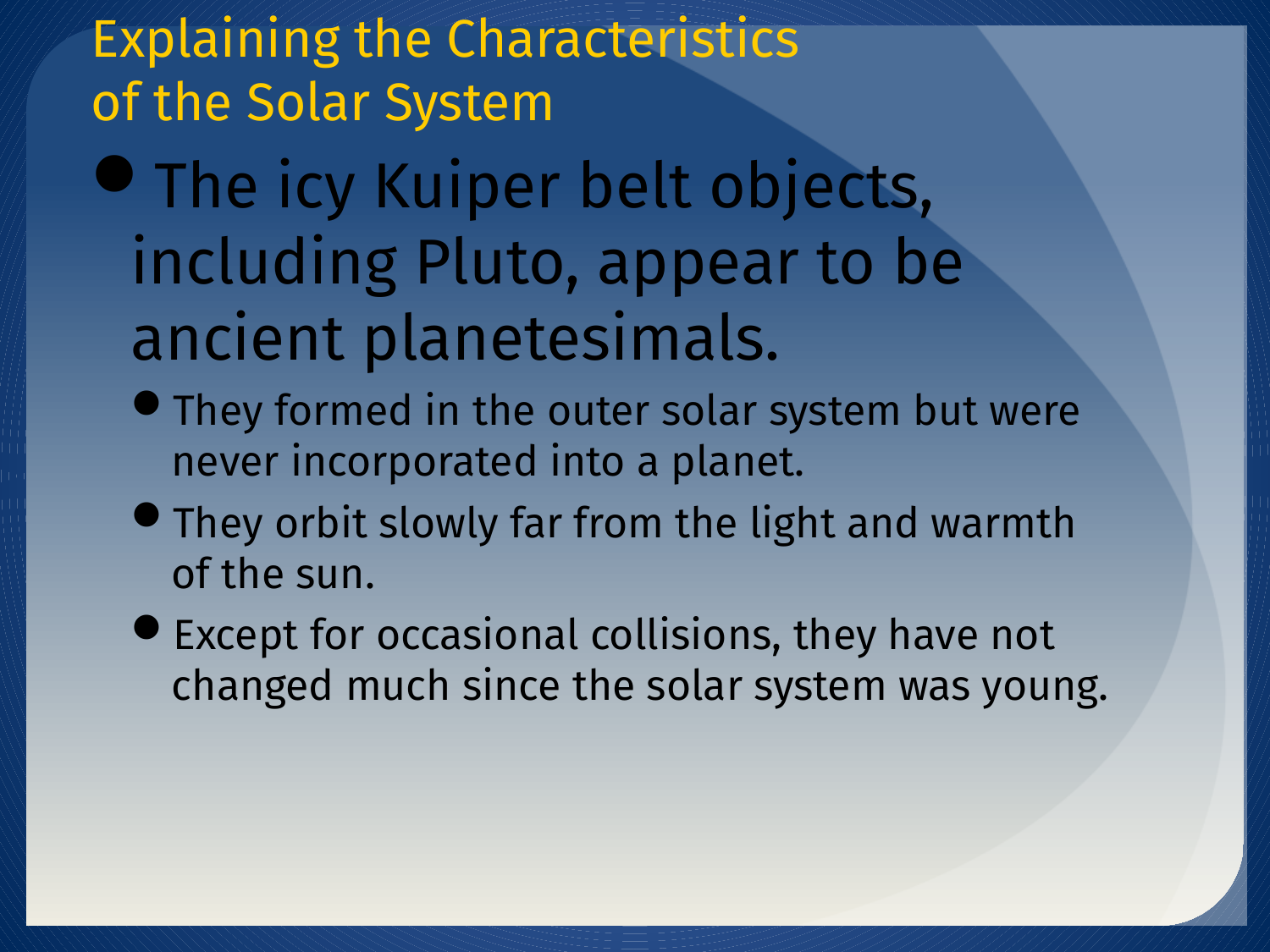

Explaining the Characteristics
of the Solar System
The icy Kuiper belt objects, including Pluto, appear to be ancient planetesimals.
They formed in the outer solar system but were never incorporated into a planet.
They orbit slowly far from the light and warmth
of the sun.
Except for occasional collisions, they have not changed much since the solar system was young.